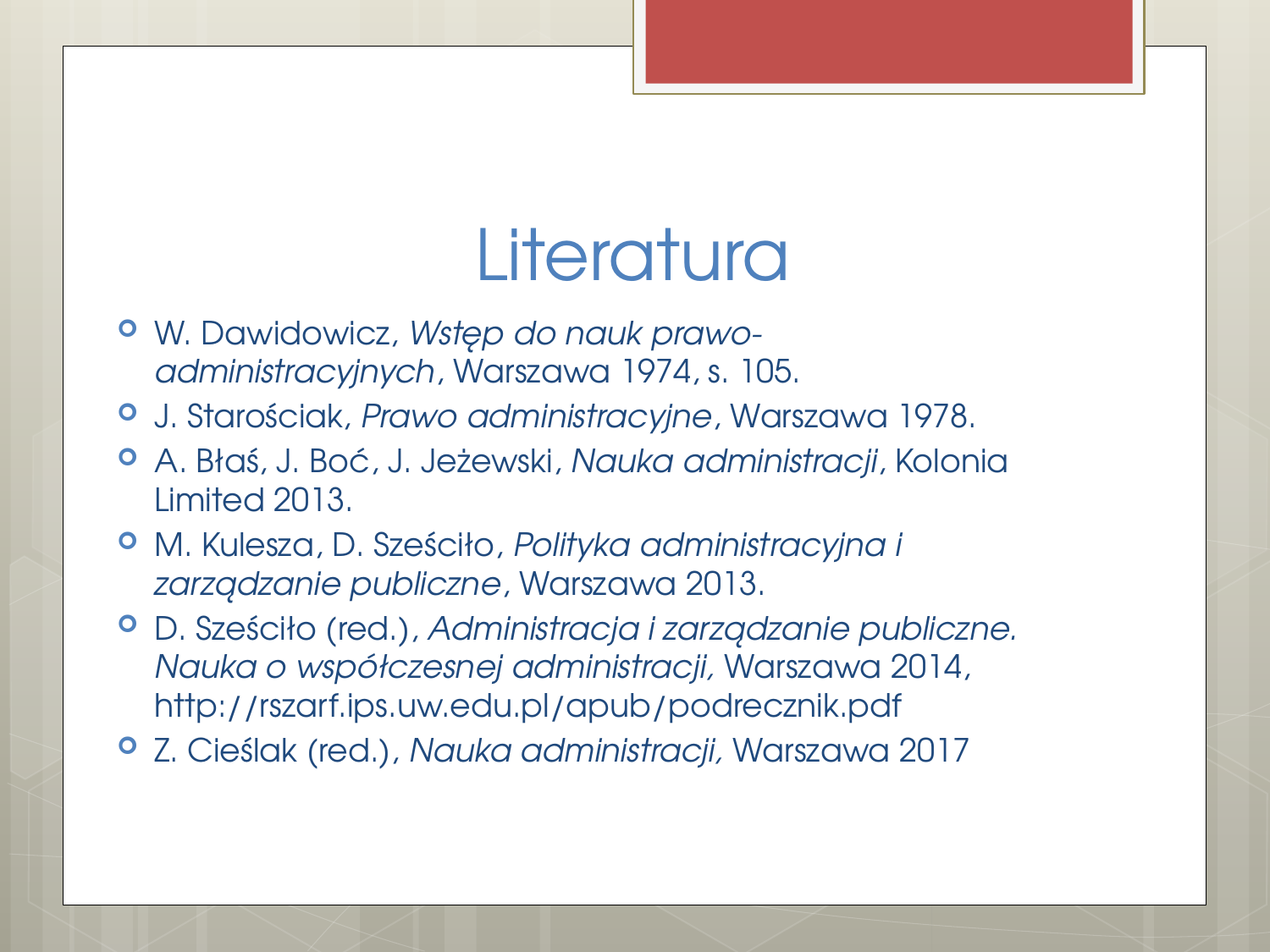

# Literatura
W. Dawidowicz, Wstęp do nauk prawo-administracyjnych, Warszawa 1974, s. 105.
J. Starościak, Prawo administracyjne, Warszawa 1978.
A. Błaś, J. Boć, J. Jeżewski, Nauka administracji, Kolonia Limited 2013.
M. Kulesza, D. Sześciło, Polityka administracyjna i zarządzanie publiczne, Warszawa 2013.
D. Sześciło (red.), Administracja i zarządzanie publiczne. Nauka o współczesnej administracji, Warszawa 2014, http://rszarf.ips.uw.edu.pl/apub/podrecznik.pdf
Z. Cieślak (red.), Nauka administracji, Warszawa 2017